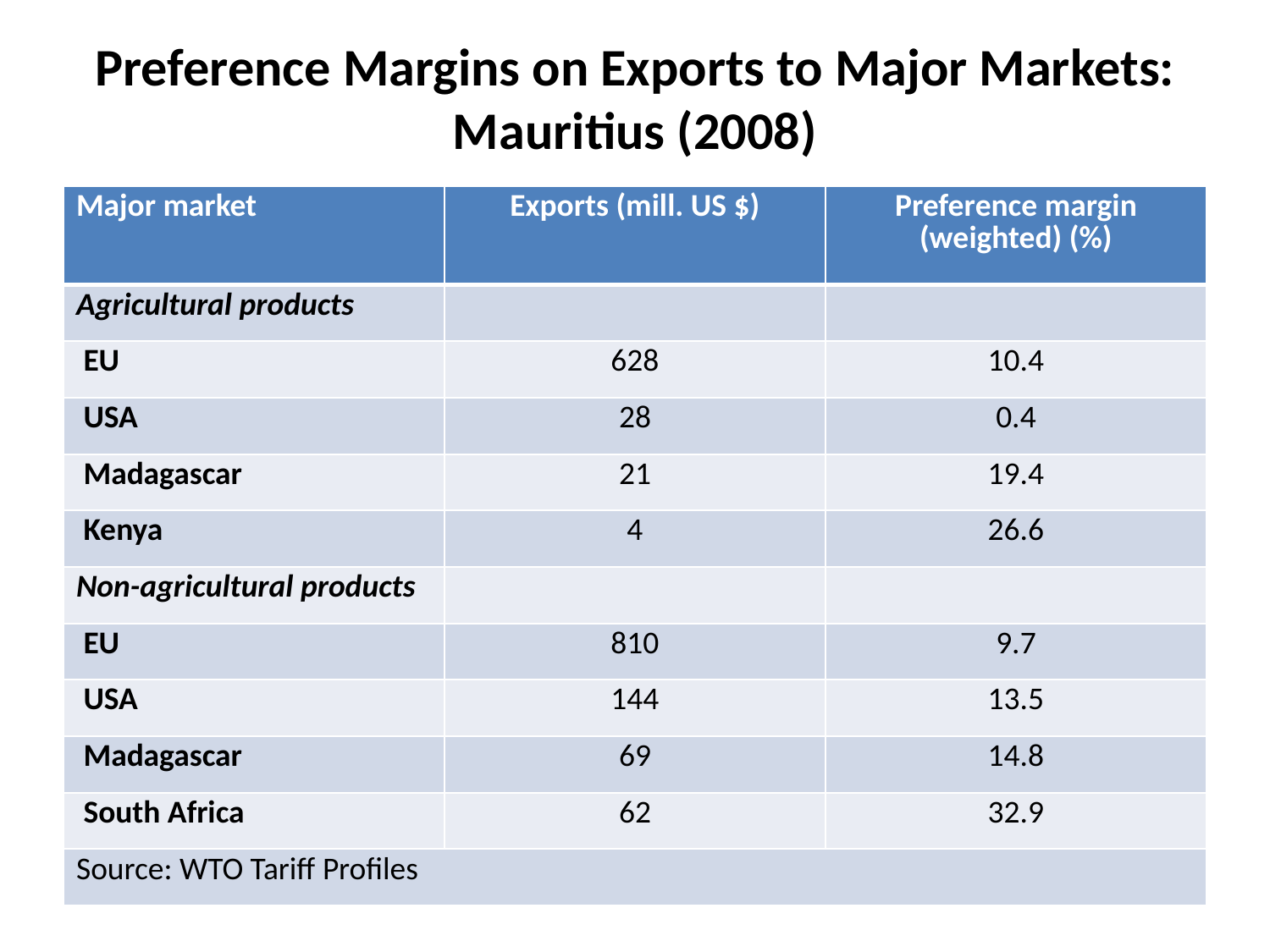

# Preference Margins on Exports to Major Markets: Mauritius (2008)
| Major market | Exports (mill. US $) | Preference margin (weighted) (%) |
| --- | --- | --- |
| Agricultural products |  |  |
| EU | 628 | 10.4 |
| USA | 28 | 0.4 |
| Madagascar | 21 | 19.4 |
| Kenya | 4 | 26.6 |
| Non-agricultural products |  |  |
| EU | 810 | 9.7 |
| USA | 144 | 13.5 |
| Madagascar | 69 | 14.8 |
| South Africa | 62 | 32.9 |
| Source: WTO Tariff Profiles |  |  |